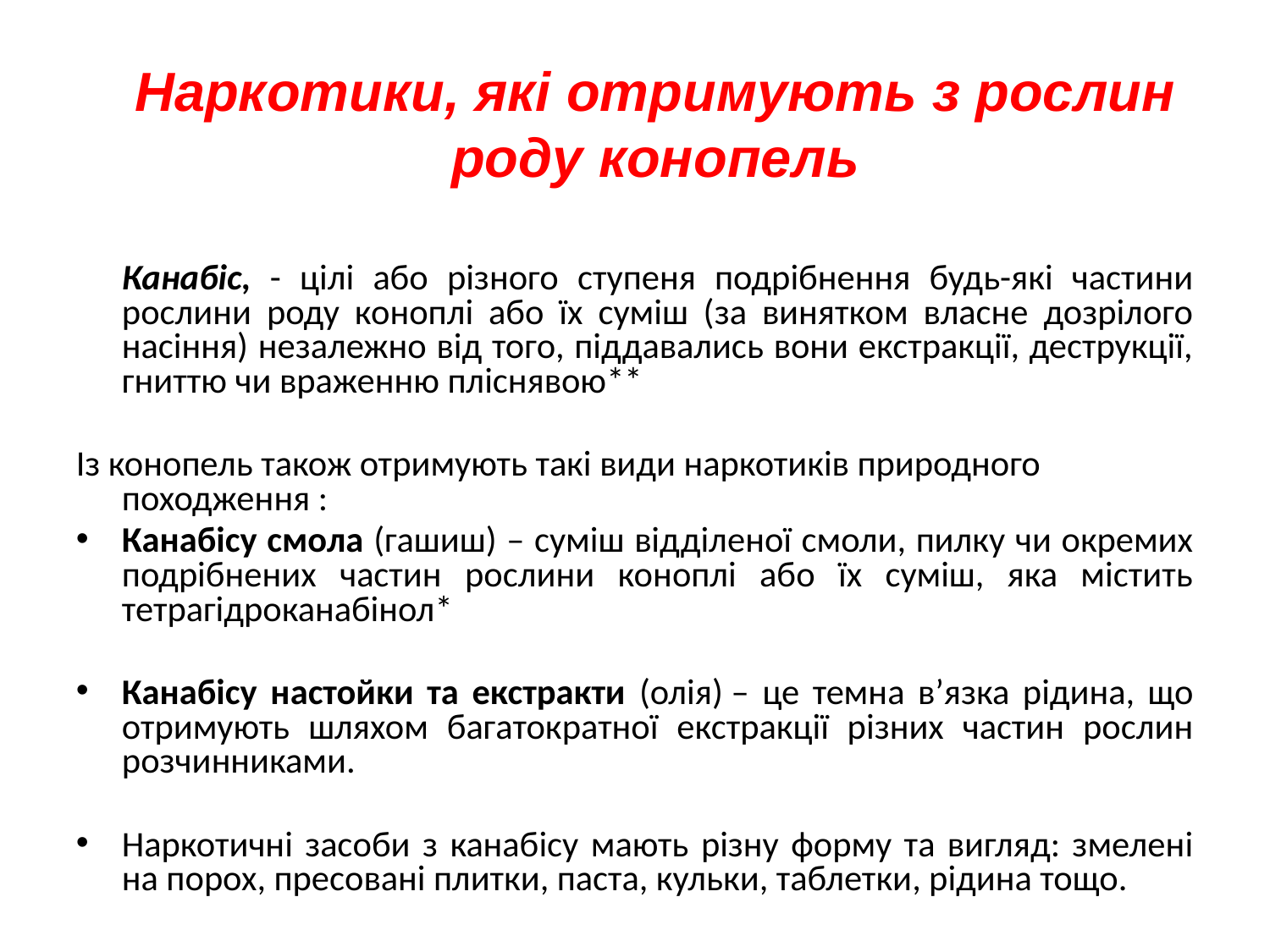

Наркотики, які отримують з рослин роду конопель
	Канабіс, - цілі або різного ступеня подрібнення будь-які частини рослини роду коноплі або їх суміш (за винятком власне дозрілого насіння) незалежно від того, піддавались вони екстракції, деструкції, гниттю чи враженню пліснявою**

Із конопель також отримують такі види наркотиків природного походження :
Канабісу смола (гашиш) – суміш відділеної смоли, пилку чи окремих подрібнених частин рослини коноплі або їх суміш, яка містить тетрагідроканабінол*

Канабісу настойки та екстракти (олія) – це темна в’язка рідина, що отримують шляхом багатократної екстракції різних частин рослин розчинниками.

Наркотичні засоби з канабісу мають різну форму та вигляд: змелені на порох, пресовані плитки, паста, кульки, таблетки, рідина тощо.